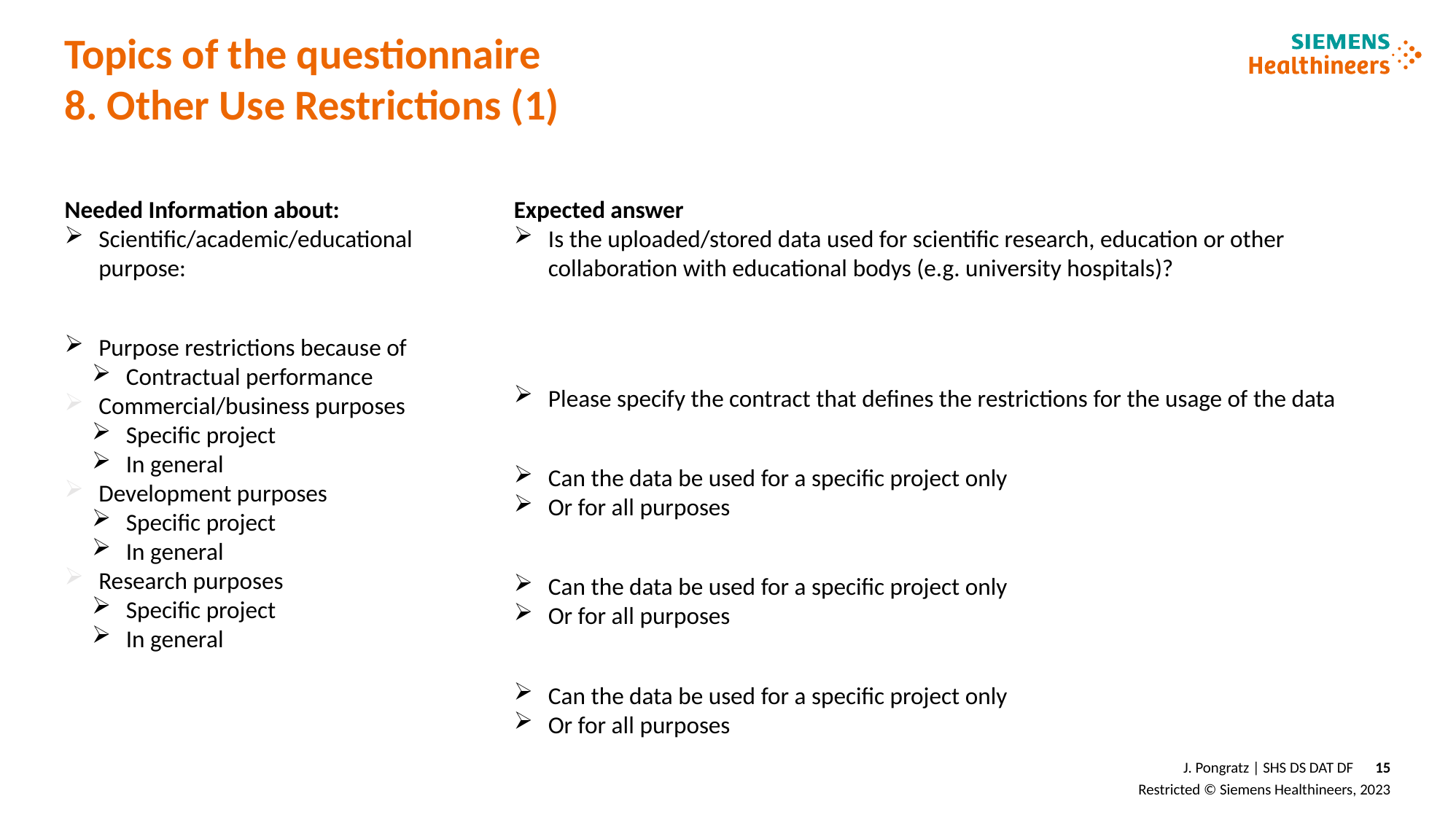

# Topics of the questionnaire 8. Other Use Restrictions (1)
Needed Information about:
Scientific/academic/educational purpose:

Purpose restrictions because of
Contractual performance
Commercial/business purposes
Specific project
In general
Development purposes
Specific project
In general
Research purposes
Specific project
In general

Expected answer
Is the uploaded/stored data used for scientific research, education or other collaboration with educational bodys (e.g. university hospitals)?

Please specify the contract that defines the restrictions for the usage of the data

Can the data be used for a specific project only
Or for all purposes

Can the data be used for a specific project only
Or for all purposes

Can the data be used for a specific project only
Or for all purposes

J. Pongratz | SHS DS DAT DF